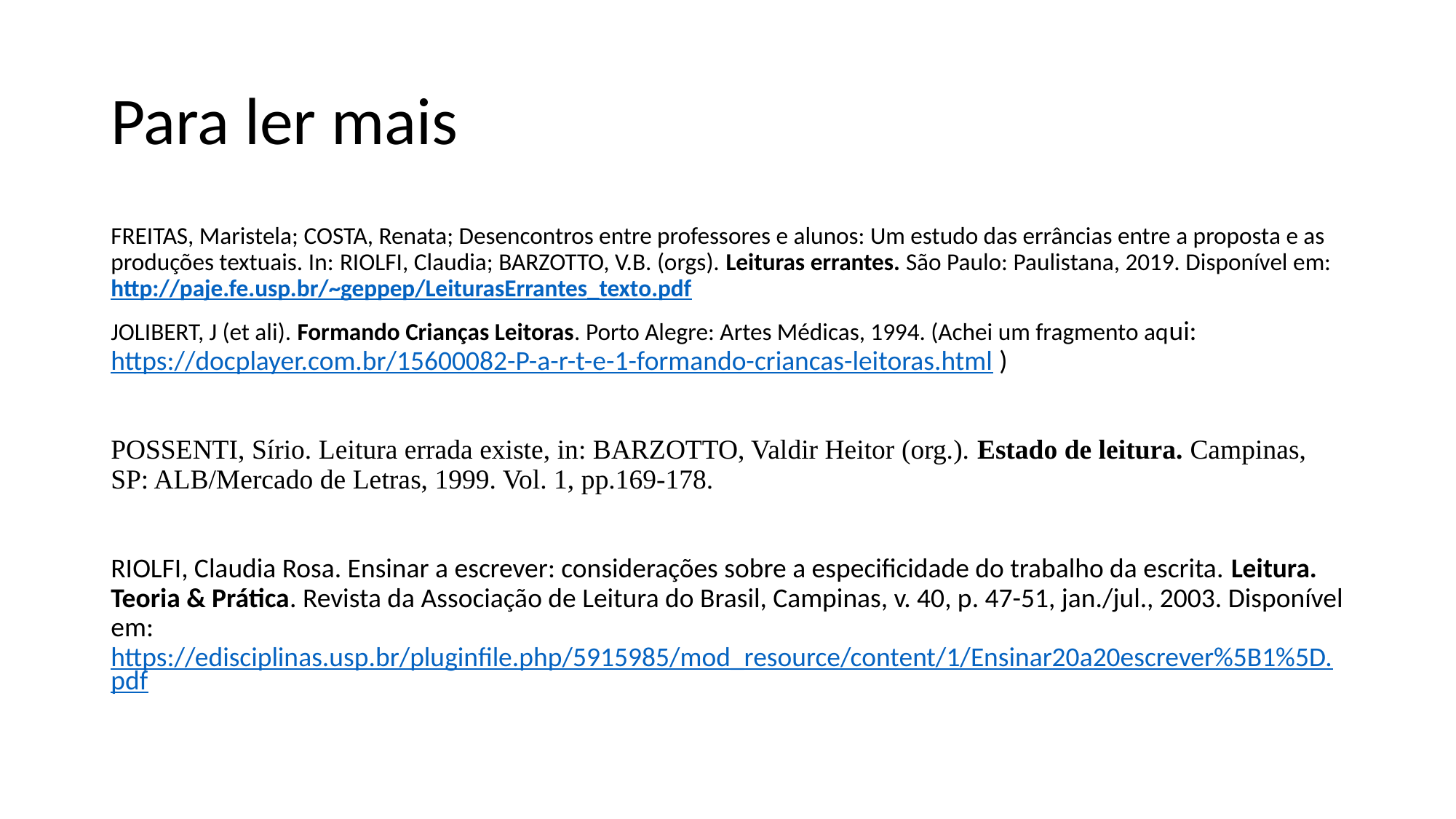

# Para ler mais
FREITAS, Maristela; COSTA, Renata; Desencontros entre professores e alunos: Um estudo das errâncias entre a proposta e as produções textuais. In: RIOLFI, Claudia; BARZOTTO, V.B. (orgs). Leituras errantes. São Paulo: Paulistana, 2019. Disponível em: http://paje.fe.usp.br/~geppep/LeiturasErrantes_texto.pdf
JOLIBERT, J (et ali). Formando Crianças Leitoras. Porto Alegre: Artes Médicas, 1994. (Achei um fragmento aqui: https://docplayer.com.br/15600082-P-a-r-t-e-1-formando-criancas-leitoras.html )

POSSENTI, Sírio. Leitura errada existe, in: BARZOTTO, Valdir Heitor (org.). Estado de leitura. Campinas, SP: ALB/Mercado de Letras, 1999. Vol. 1, pp.169-178.

RIOLFI, Claudia Rosa. Ensinar a escrever: considerações sobre a especificidade do trabalho da escrita. Leitura. Teoria & Prática. Revista da Associação de Leitura do Brasil, Campinas, v. 40, p. 47-51, jan./jul., 2003. Disponível em: https://edisciplinas.usp.br/pluginfile.php/5915985/mod_resource/content/1/Ensinar20a20escrever%5B1%5D.pdf